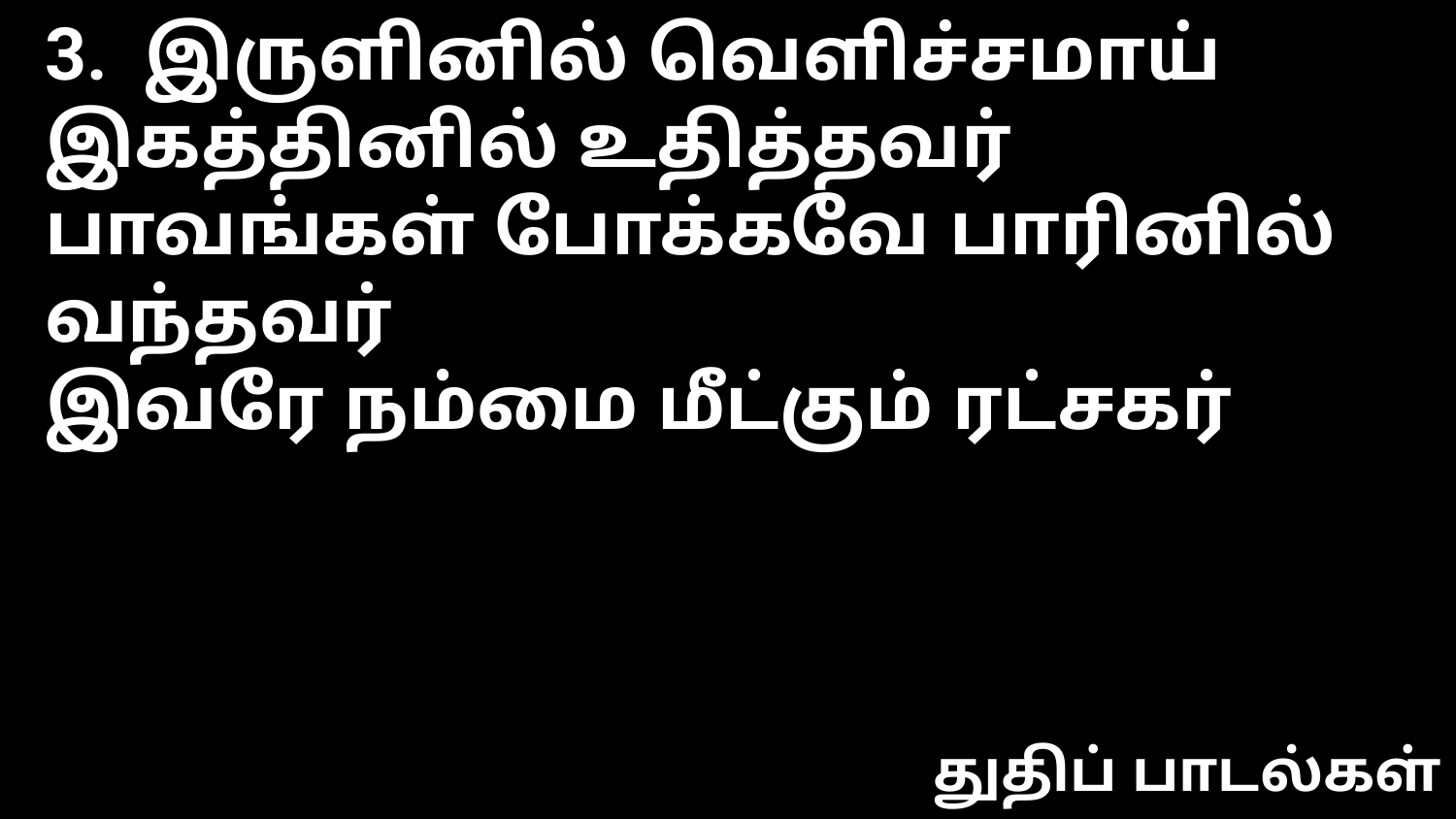

3.  இருளினில் வெளிச்சமாய் இகத்தினில் உதித்தவர்
பாவங்கள் போக்கவே பாரினில்  வந்தவர்
இவரே நம்மை மீட்கும் ரட்சகர்

துதிப் பாடல்கள்